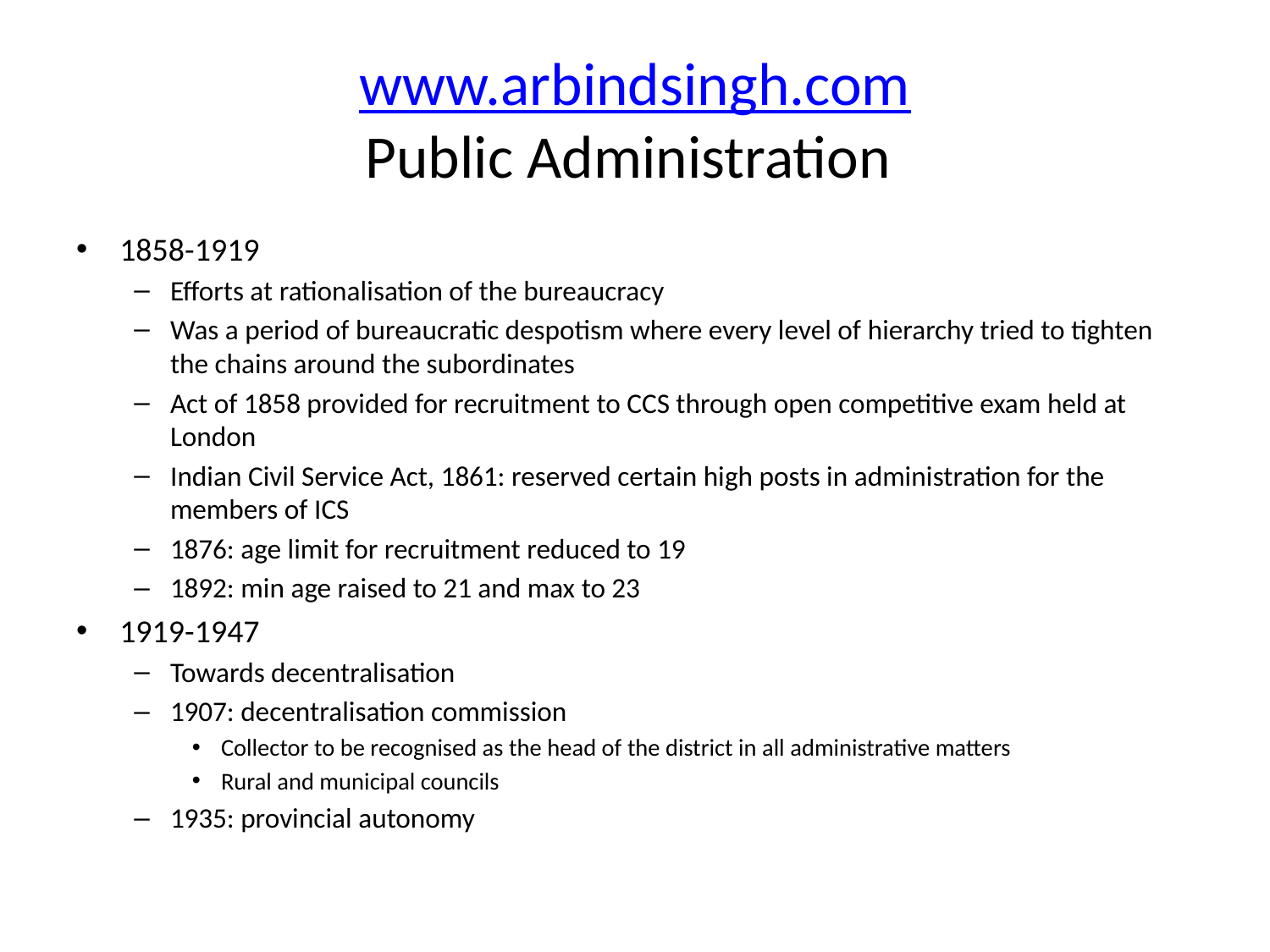

# www.arbindsingh.com Public Administration
1858-1919
Efforts at rationalisation of the bureaucracy
Was a period of bureaucratic despotism where every level of hierarchy tried to tighten the chains around the subordinates
Act of 1858 provided for recruitment to CCS through open competitive exam held at London
Indian Civil Service Act, 1861: reserved certain high posts in administration for the members of ICS
1876: age limit for recruitment reduced to 19
1892: min age raised to 21 and max to 23
1919-1947
Towards decentralisation
1907: decentralisation commission
Collector to be recognised as the head of the district in all administrative matters
Rural and municipal councils
1935: provincial autonomy